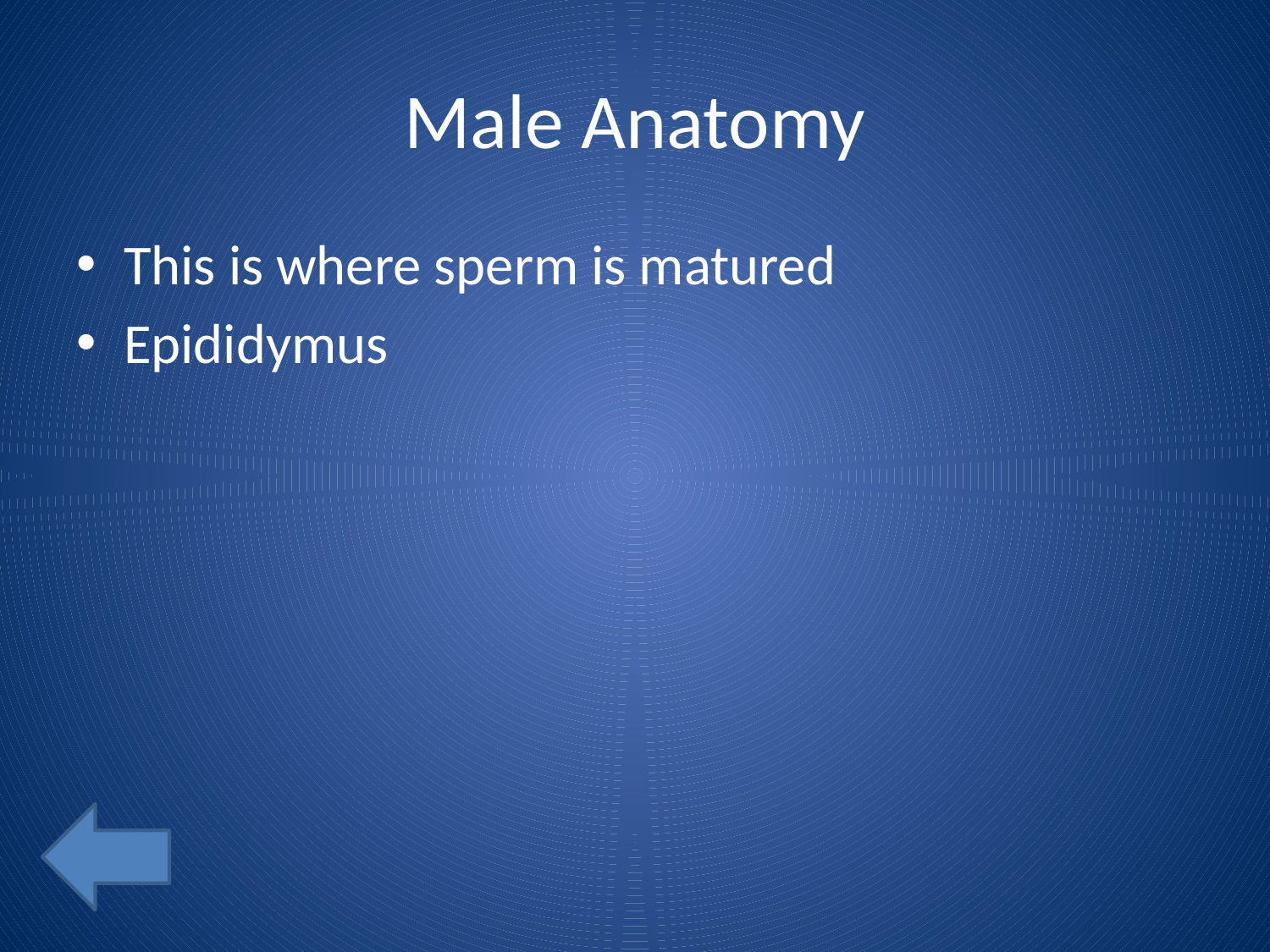

# Male Anatomy
This is where sperm is matured
Epididymus